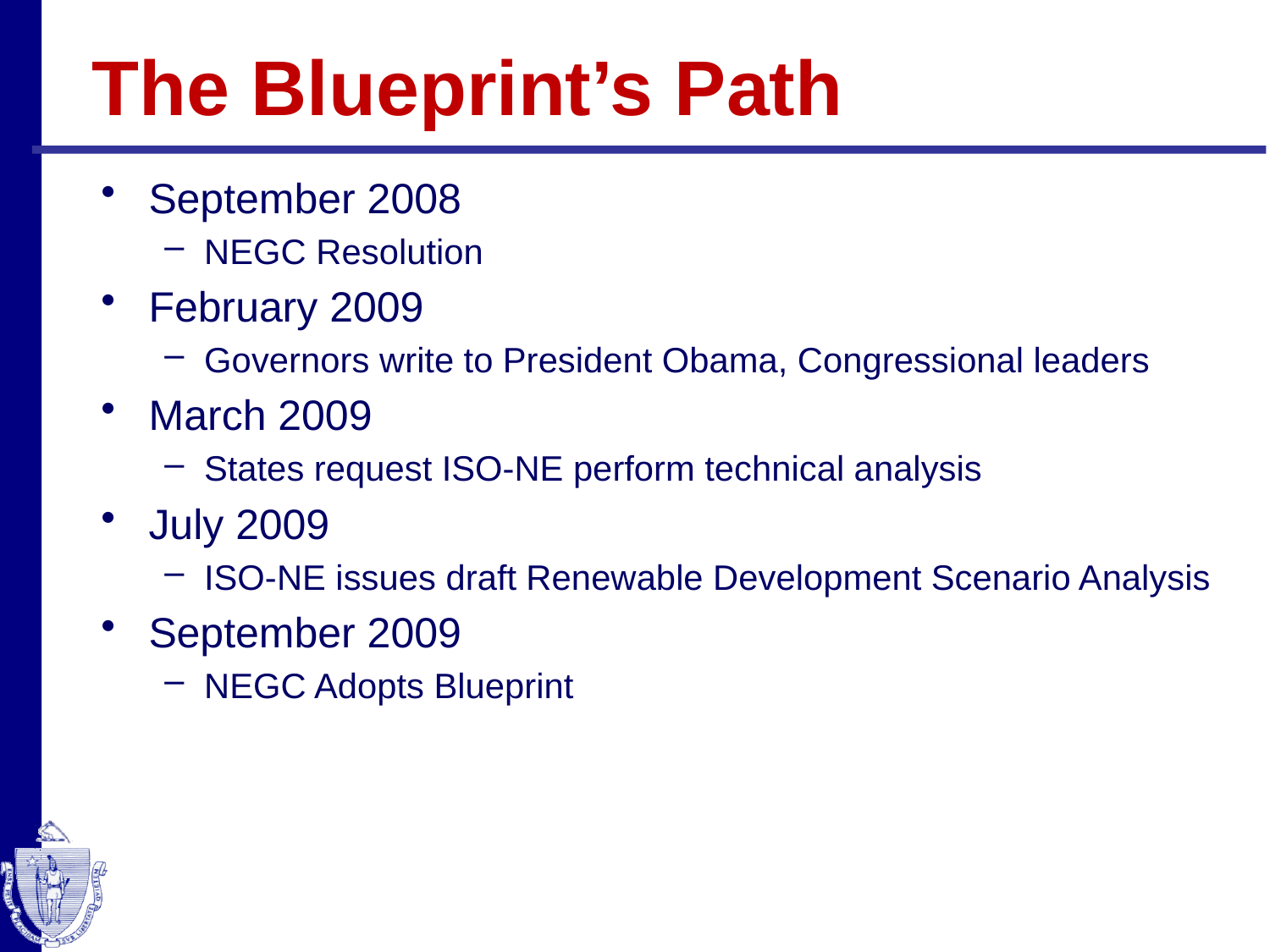

# The Blueprint’s Path
September 2008
NEGC Resolution
February 2009
Governors write to President Obama, Congressional leaders
March 2009
States request ISO-NE perform technical analysis
July 2009
ISO-NE issues draft Renewable Development Scenario Analysis
September 2009
NEGC Adopts Blueprint